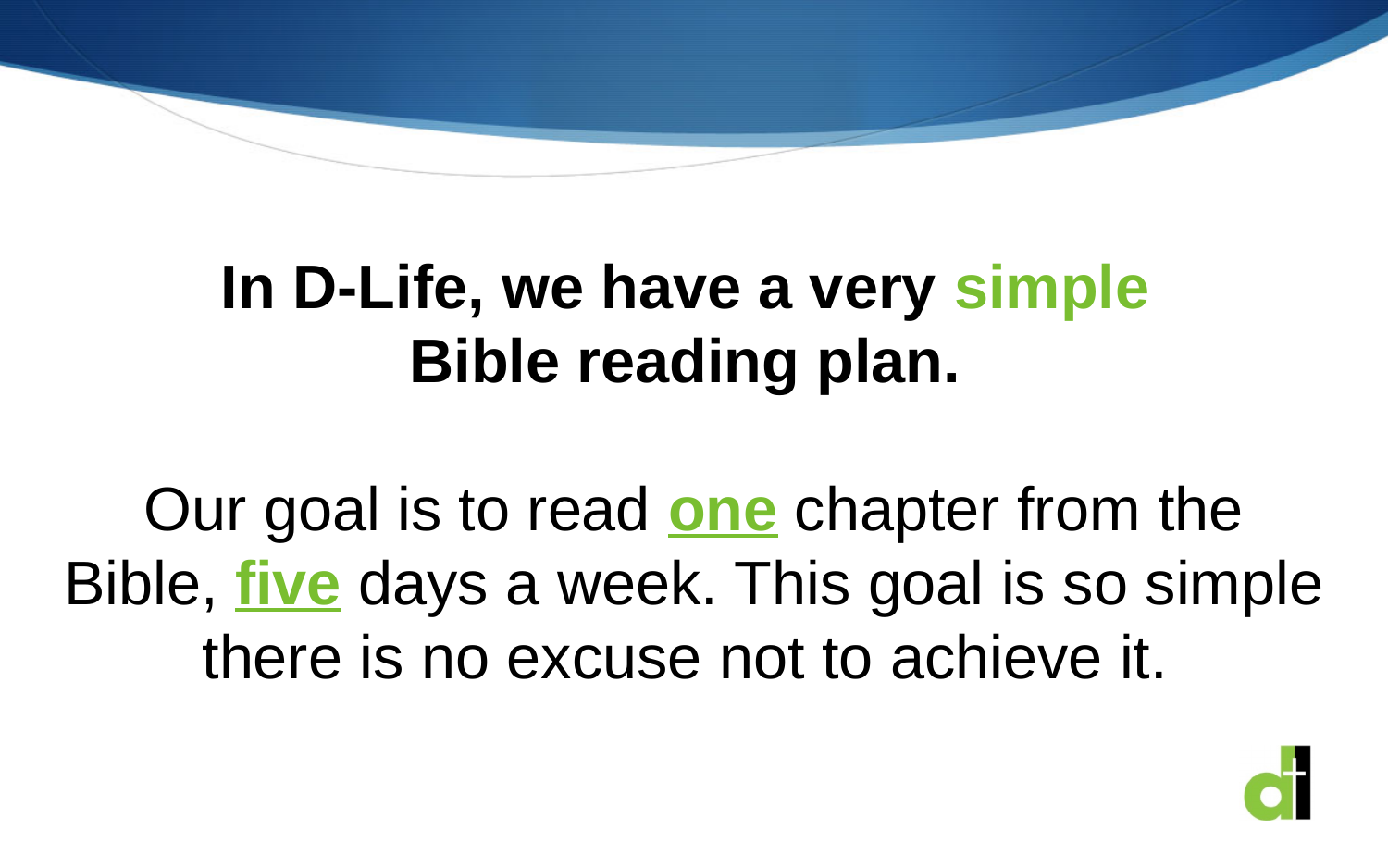

In D-Life, we have a very simple
Bible reading plan.

Our goal is to read one chapter from the Bible, five days a week. This goal is so simple there is no excuse not to achieve it.